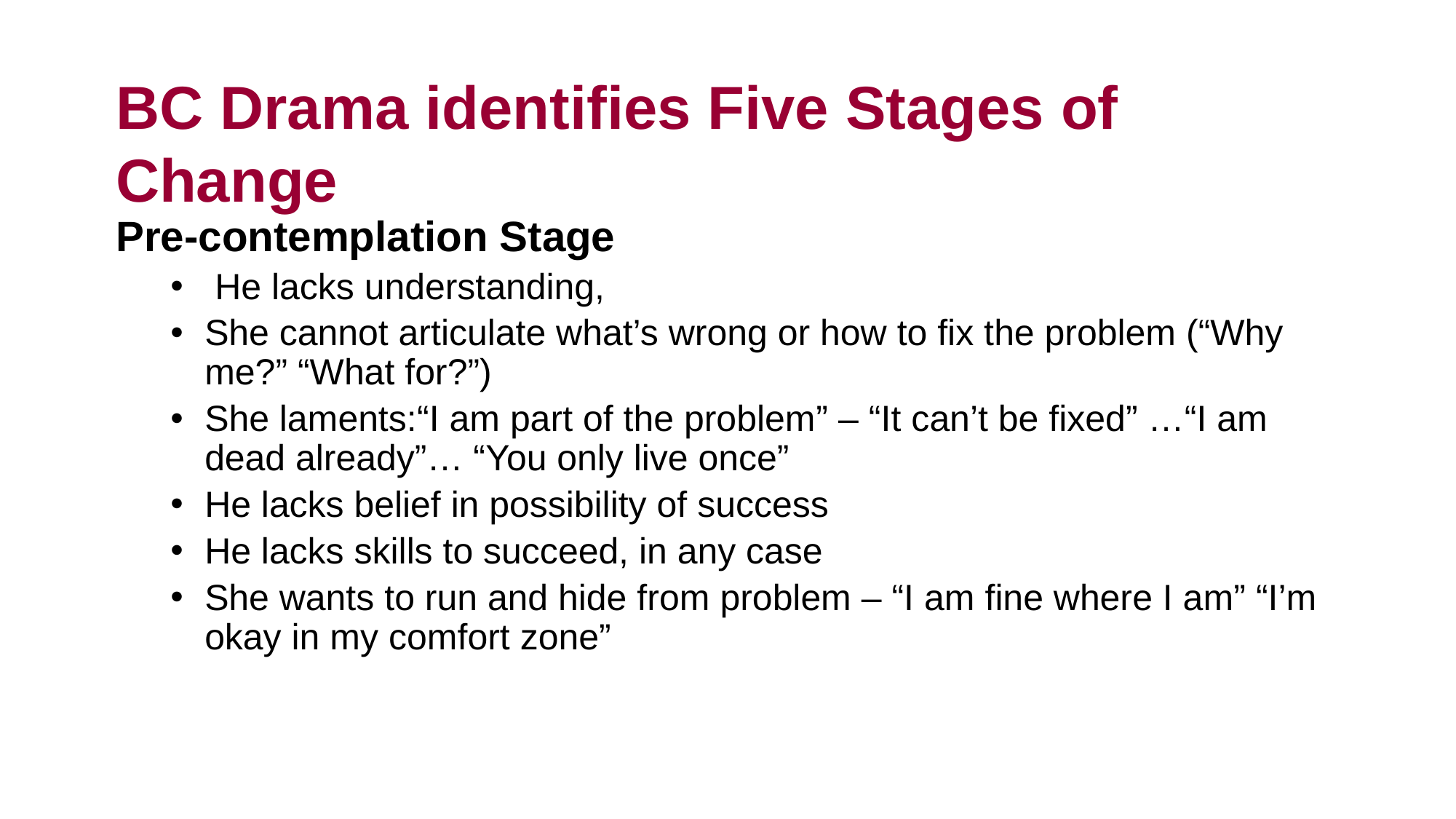

# BC Drama identifies Five Stages of Change
Pre-contemplation Stage
 He lacks understanding,
She cannot articulate what’s wrong or how to fix the problem (“Why me?” “What for?”)
She laments:“I am part of the problem” – “It can’t be fixed” …“I am dead already”… “You only live once”
He lacks belief in possibility of success
He lacks skills to succeed, in any case
She wants to run and hide from problem – “I am fine where I am” “I’m okay in my comfort zone”